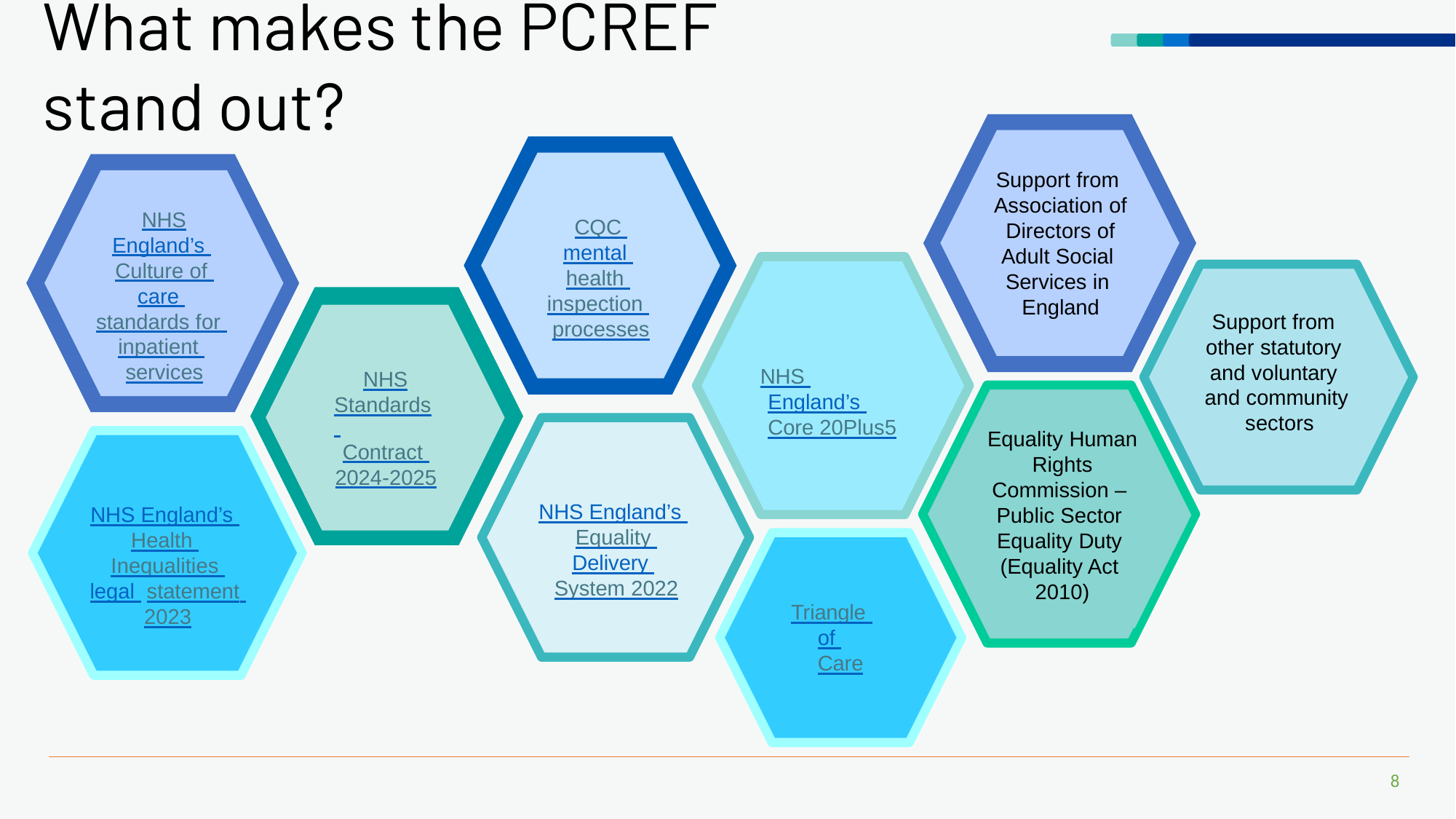

# What makes the PCREF stand out?

Support from  Association of  Directors of  Adult Social  Services in  England

NHS
England’s  Culture of care  standards for  inpatient  services
CQC mental  health  inspection  processes

Support from  other statutory  and voluntary  and community  sectors
NHS England’s  Core 20Plus5
NHS
Standards  Contract  2024-2025

Equality Human  Rights  Commission –  Public Sector  Equality Duty  (Equality Act  2010)

NHS England’s  Equality Delivery  System 2022
NHS England’s  Health  Inequalities legal  statement 2023

Triangle of  Care

8